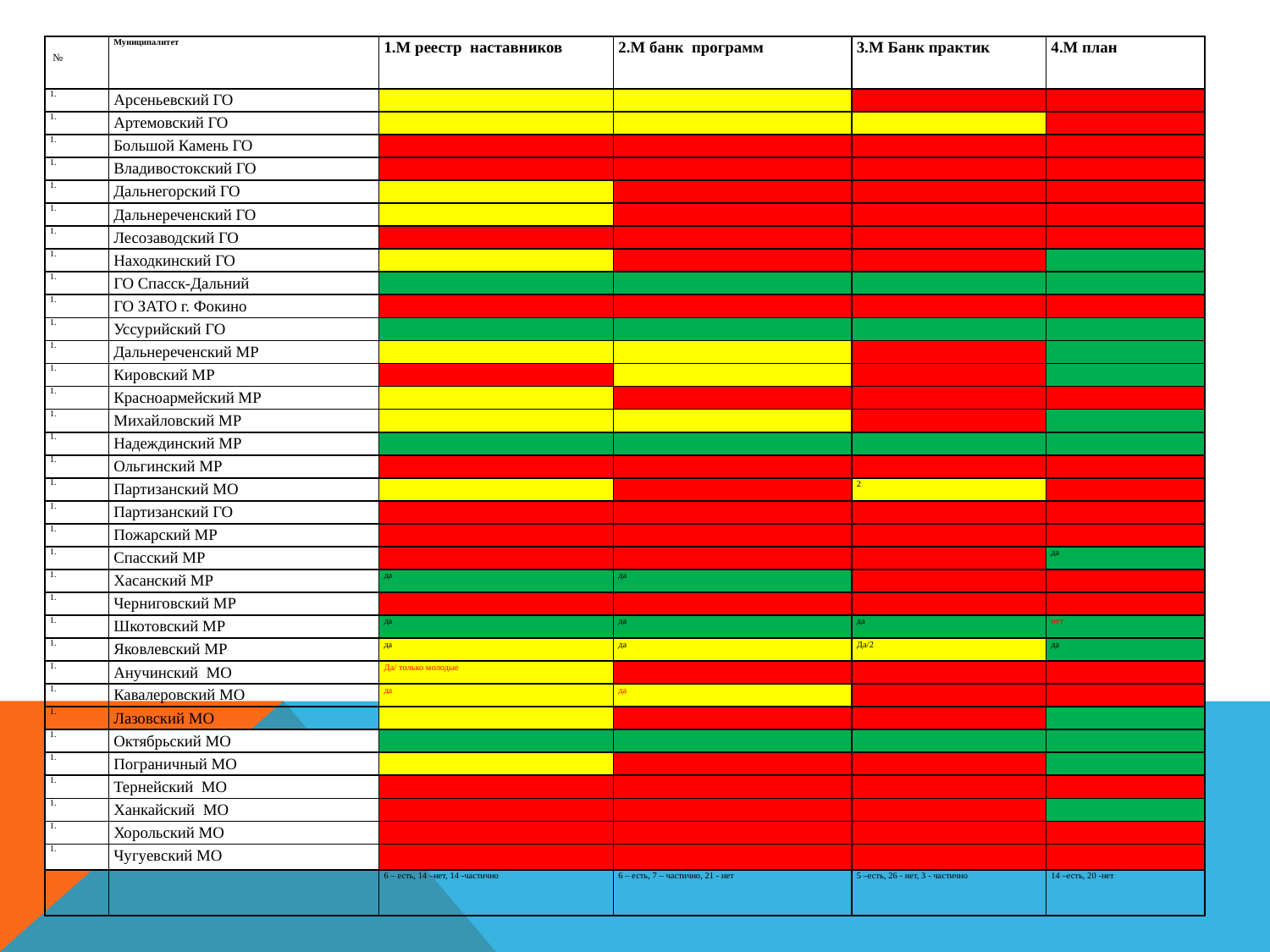

| № | Муниципалитет | 1.М реестр наставников | 2.М банк программ | 3.М Банк практик | 4.М план |
| --- | --- | --- | --- | --- | --- |
|  | Арсеньевский ГО |  |  |  |  |
|  | Артемовский ГО |  |  |  |  |
|  | Большой Камень ГО |  |  |  |  |
|  | Владивостокский ГО | нет | нет | нет | Нет |
|  | Дальнегорский ГО |  |  |  |  |
|  | Дальнереченский ГО |  |  |  |  |
|  | Лесозаводский ГО |  |  |  |  |
|  | Находкинский ГО |  |  |  |  |
|  | ГО Спасск-Дальний |  |  |  |  |
|  | ГО ЗАТО г. Фокино |  |  |  |  |
|  | Уссурийский ГО |  |  |  |  |
|  | Дальнереченский МР |  |  |  |  |
|  | Кировский МР |  |  |  |  |
|  | Красноармейский МР |  |  |  |  |
|  | Михайловский МР |  |  |  |  |
|  | Надеждинский МР |  |  |  |  |
|  | Ольгинский МР | нет | нет | нет | нет |
|  | Партизанский МО |  |  | 2 |  |
|  | Партизанский ГО |  | нет | нет | нет |
|  | Пожарский МР | нет | нет | Нет | нет |
|  | Спасский МР | нет | нет | Нет | да |
|  | Хасанский МР | да | да | Ссылка не рабочая | нет |
|  | Черниговский МР | нет | нет | нет | нет |
|  | Шкотовский МР | да | да | да | нет |
|  | Яковлевский МР | да | да | Да/2 | да |
|  | Анучинский МО | Да/ только молодые | нет | нет | нет |
|  | Кавалеровский МО | да | да | нет | нет |
|  | Лазовский МО |  |  |  |  |
|  | Октябрьский МО |  |  |  |  |
|  | Пограничный МО |  |  |  |  |
|  | Тернейский МО |  |  |  |  |
|  | Ханкайский МО |  |  |  |  |
|  | Хорольский МО |  |  |  |  |
|  | Чугуевский МО |  |  |  |  |
|  |  | 6 – есть, 14 –нет, 14 -частично | 6 – есть, 7 – частично, 21 - нет | 5 –есть, 26 - нет, 3 - частично | 14 –есть, 20 -нет |
#